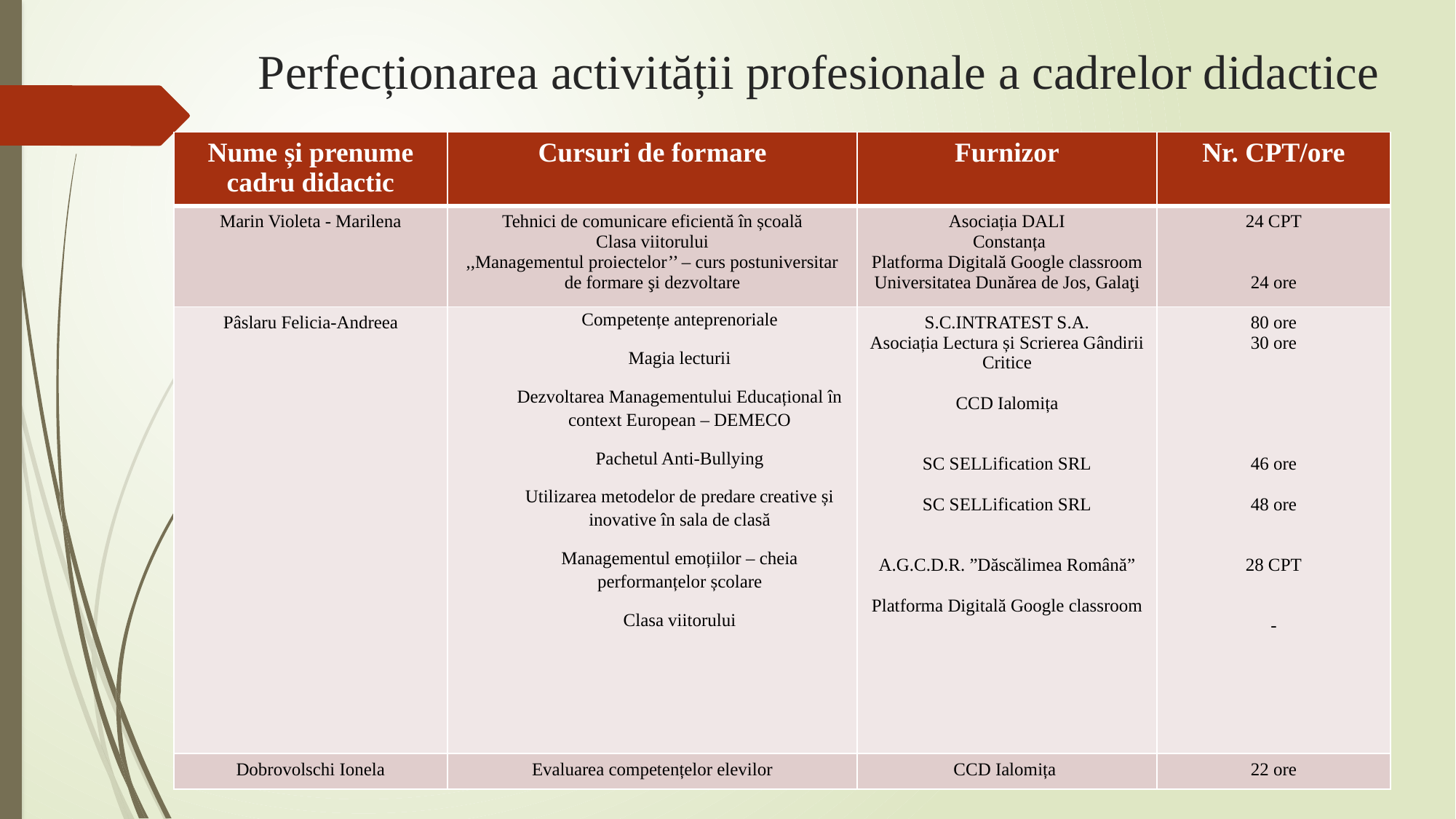

# Perfecționarea activității profesionale a cadrelor didactice
| Nume și prenume cadru didactic | Cursuri de formare | Furnizor | Nr. CPT/ore |
| --- | --- | --- | --- |
| Marin Violeta - Marilena | Tehnici de comunicare eficientă în școală Clasa viitorului ,,Managementul proiectelor’’ – curs postuniversitar de formare şi dezvoltare | Asociația DALI Constanța Platforma Digitală Google classroom Universitatea Dunărea de Jos, Galaţi | 24 CPT 24 ore |
| Pâslaru Felicia-Andreea | Competențe anteprenoriale Magia lecturii Dezvoltarea Managementului Educațional în context European – DEMECO Pachetul Anti-Bullying Utilizarea metodelor de predare creative și inovative în sala de clasă Managementul emoțiilor – cheia performanțelor școlare Clasa viitorului | S.C.INTRATEST S.A. Asociația Lectura și Scrierea Gândirii Critice CCD Ialomița SC SELLification SRL SC SELLification SRL A.G.C.D.R. ”Dăscălimea Română” Platforma Digitală Google classroom | 80 ore 30 ore 46 ore 48 ore 28 CPT - |
| Dobrovolschi Ionela | Evaluarea competențelor elevilor | CCD Ialomița | 22 ore |